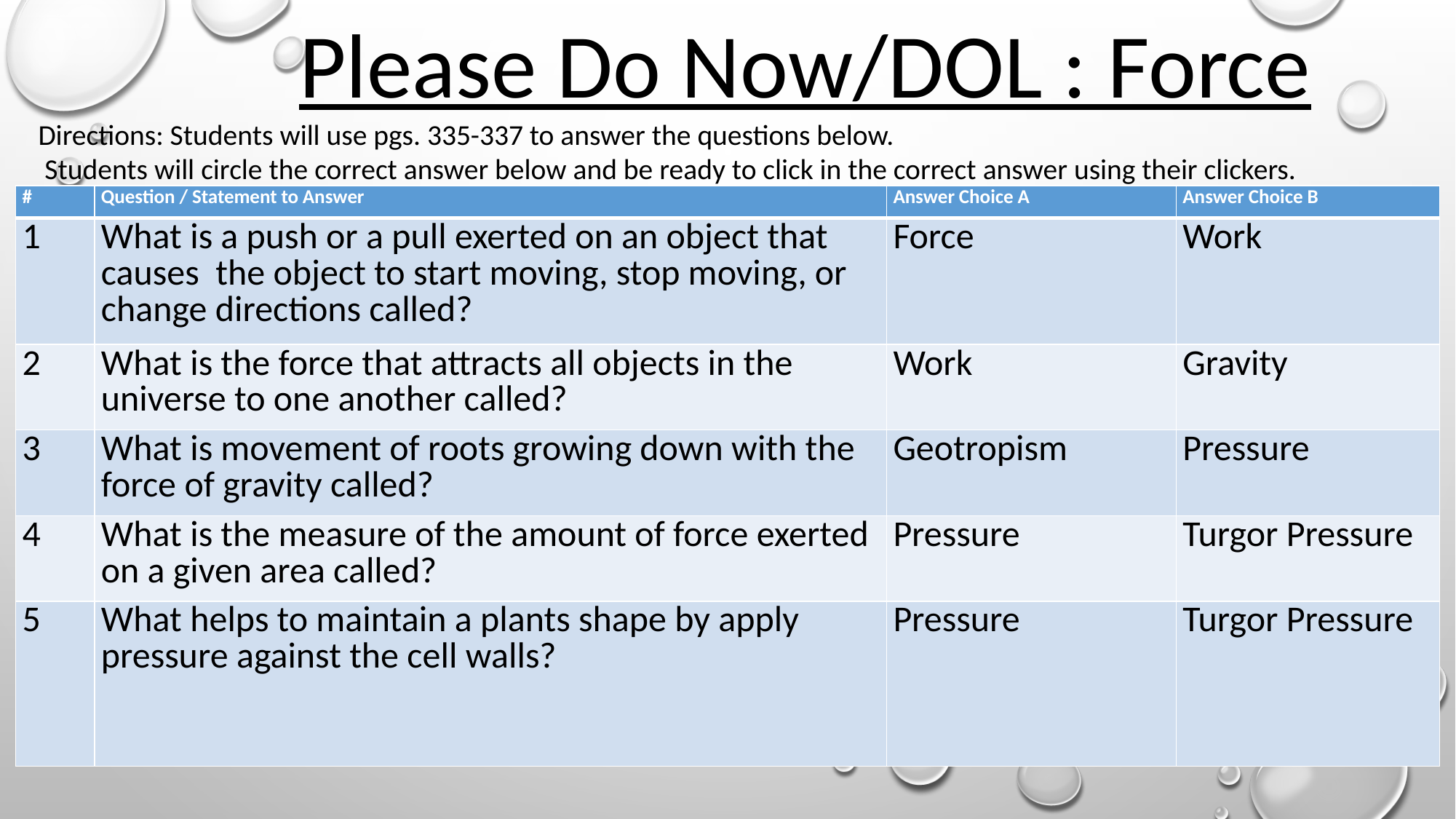

Please Do Now/DOL : Force
Directions: Students will use pgs. 335-337 to answer the questions below.
 Students will circle the correct answer below and be ready to click in the correct answer using their clickers.

| # | Question / Statement to Answer | Answer Choice A | Answer Choice B |
| --- | --- | --- | --- |
| 1 | What is a push or a pull exerted on an object that causes  the object to start moving, stop moving, or change directions called? | Force | Work |
| 2 | What is the force that attracts all objects in the universe to one another called? | Work | Gravity |
| 3 | What is movement of roots growing down with the force of gravity called? | Geotropism | Pressure |
| 4 | What is the measure of the amount of force exerted on a given area called? | Pressure | Turgor Pressure |
| 5 | What helps to maintain a plants shape by apply pressure against the cell walls? | Pressure | Turgor Pressure |